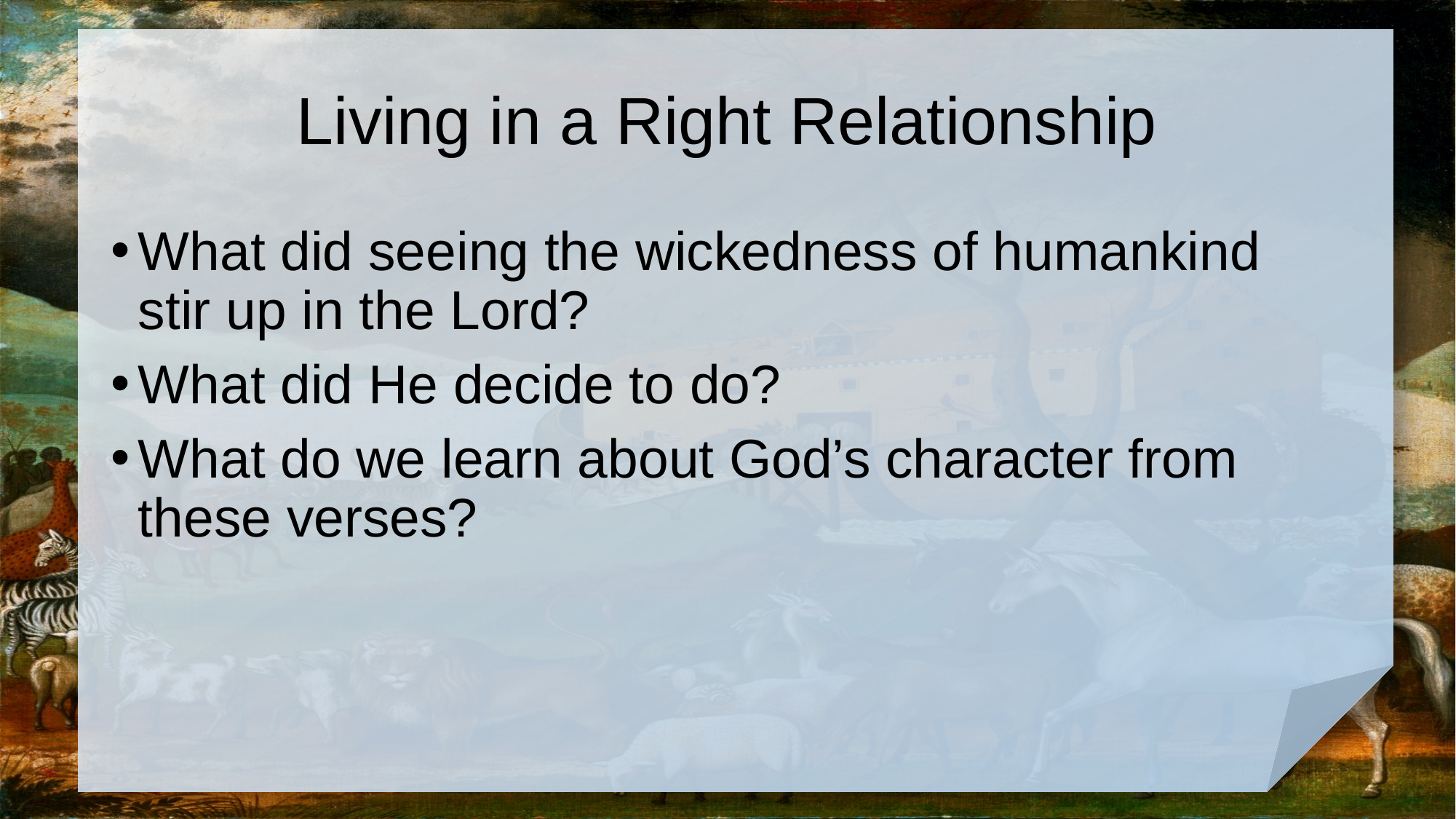

# Living in a Right Relationship
What did seeing the wickedness of humankind stir up in the Lord?
What did He decide to do?
What do we learn about God’s character from these verses?